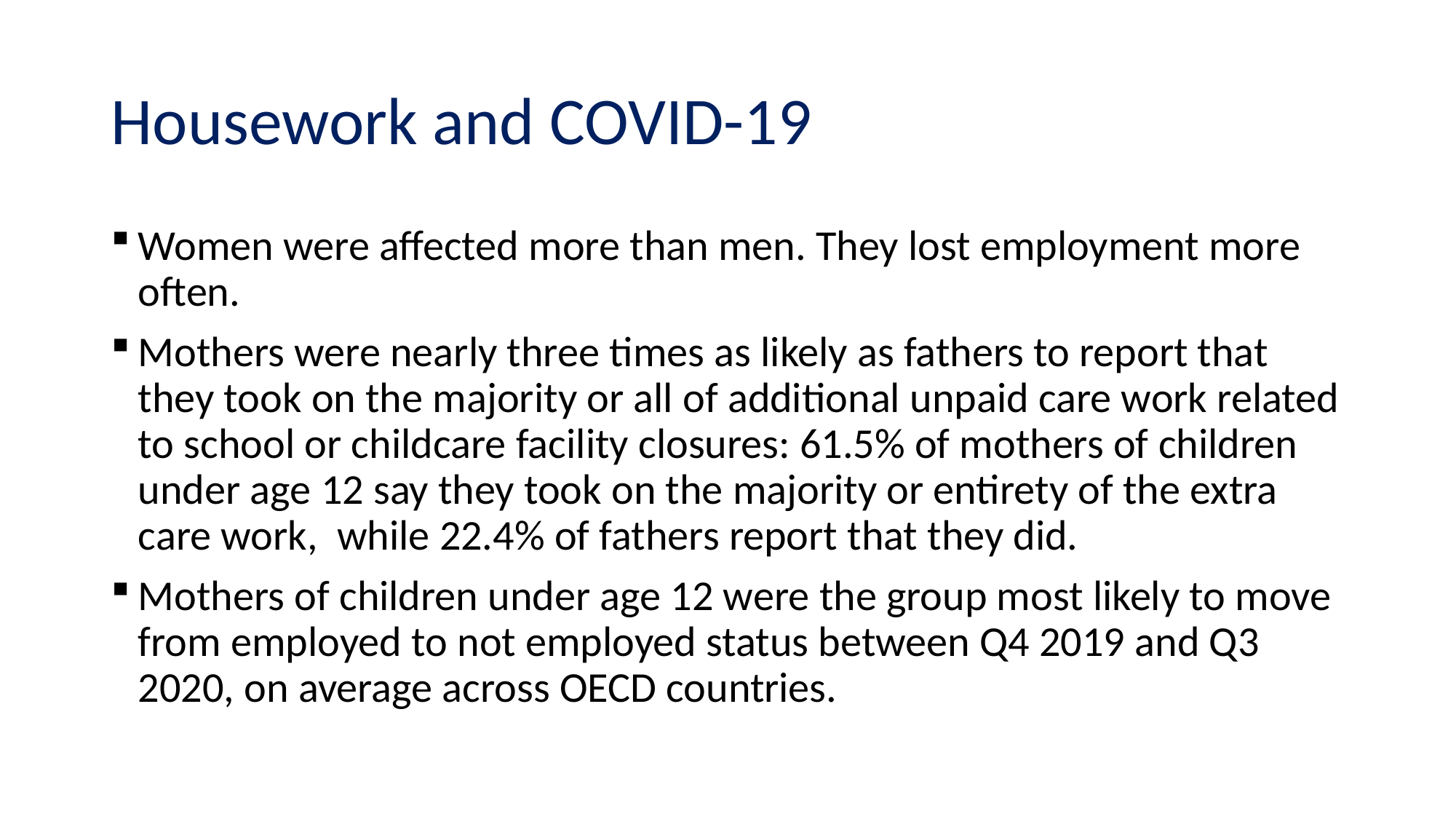

# Housework and COVID-19
Women were affected more than men. They lost employment more often.
Mothers were nearly three times as likely as fathers to report that they took on the majority or all of additional unpaid care work related to school or childcare facility closures: 61.5% of mothers of children under age 12 say they took on the majority or entirety of the extra care work,  while 22.4% of fathers report that they did.
Mothers of children under age 12 were the group most likely to move from employed to not employed status between Q4 2019 and Q3 2020, on average across OECD countries.